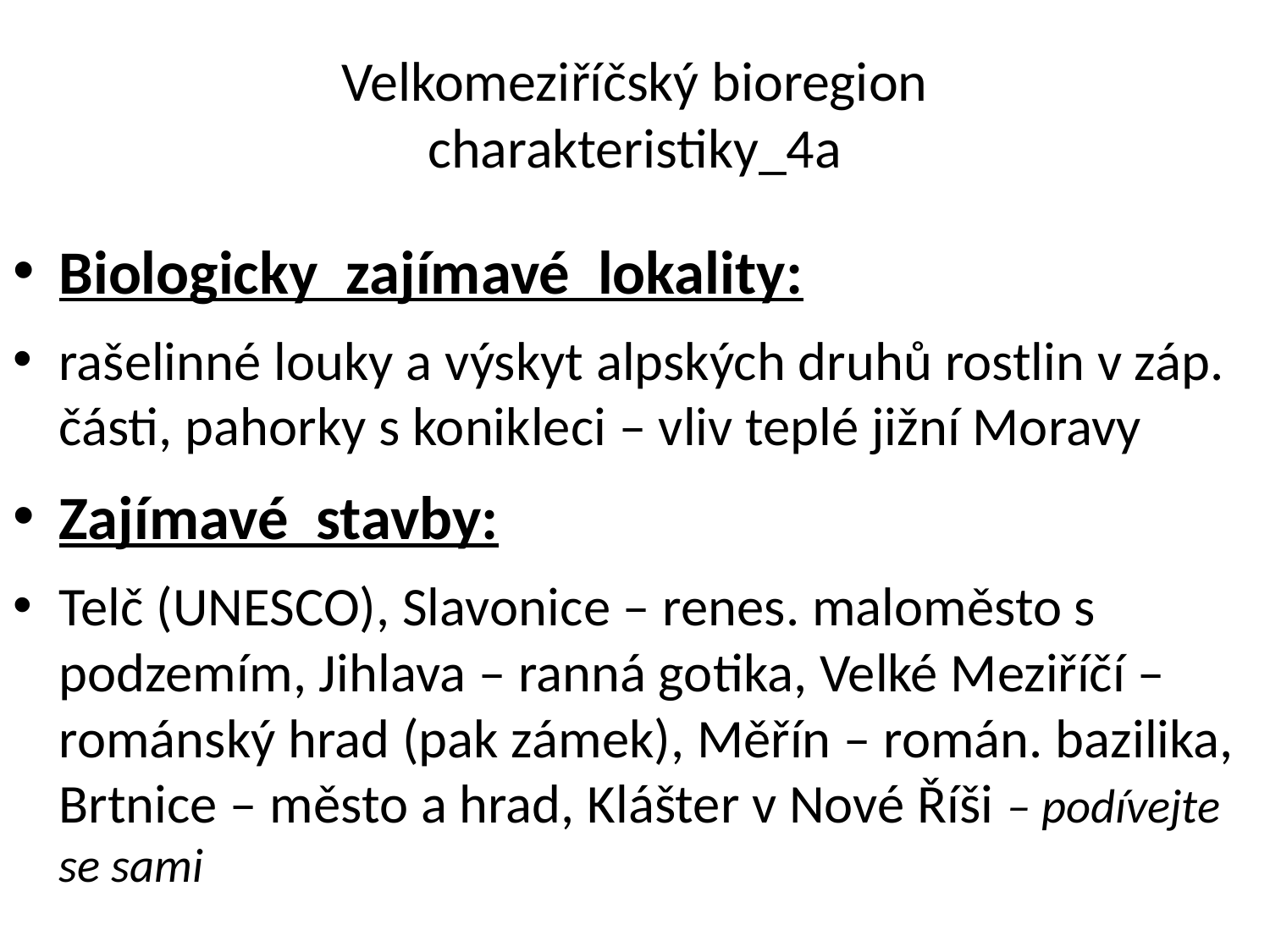

# Velkomeziříčský bioregion charakteristiky_4a
Biologicky  zajímavé  lokality:
rašelinné louky a výskyt alpských druhů rostlin v záp. části, pahorky s konikleci – vliv teplé jižní Moravy
Zajímavé  stavby:
Telč (UNESCO), Slavonice – renes. maloměsto s podzemím, Jihlava – ranná gotika, Velké Meziříčí – románský hrad (pak zámek), Měřín – román. bazilika,  Brtnice – město a hrad, Klášter v Nové Říši – podívejte se sami